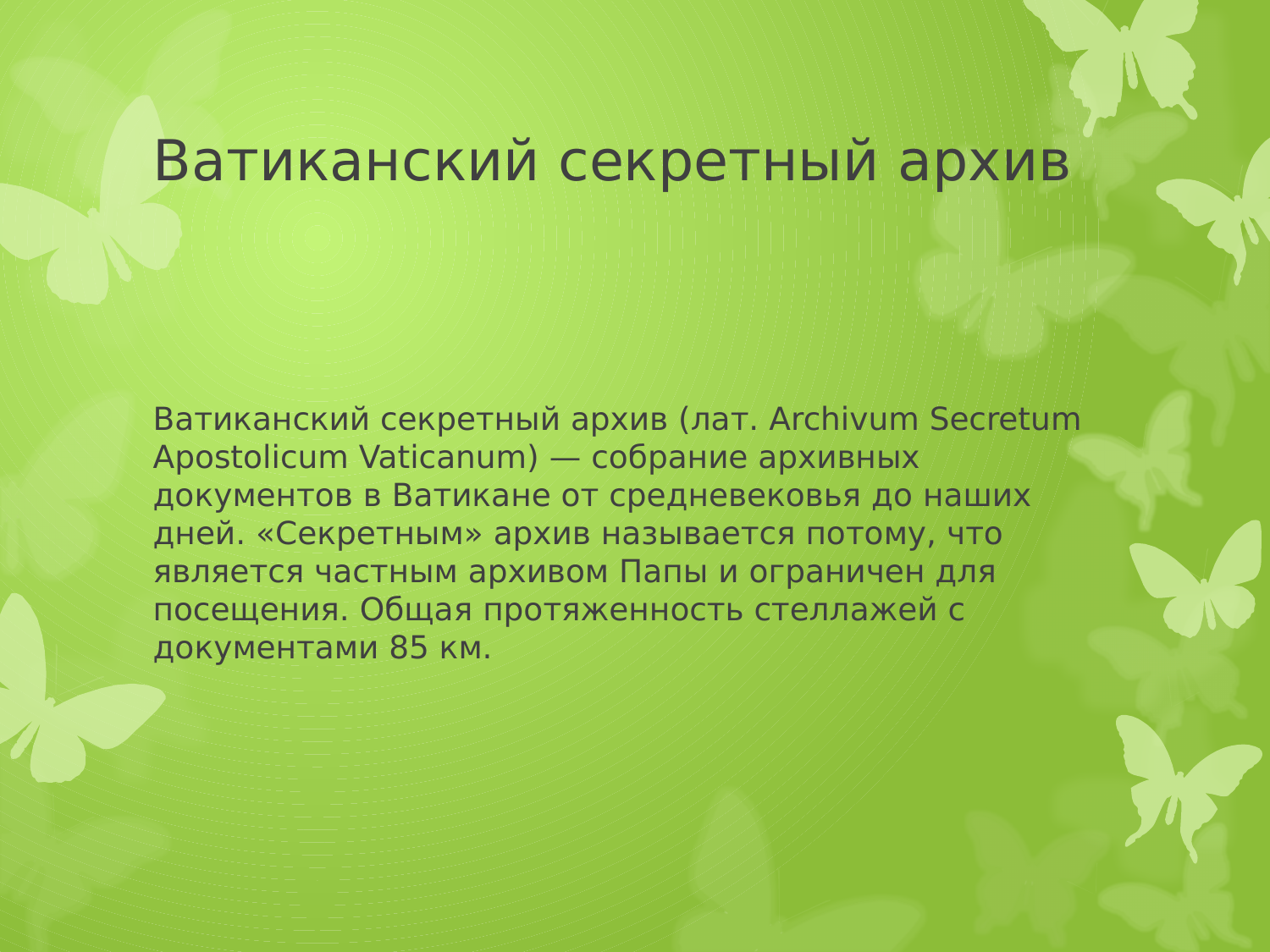

# Ватиканский секретный архив
Ватиканский секретный архив (лат. Archivum Secretum Apostolicum Vaticanum) — собрание архивных документов в Ватикане от средневековья до наших дней. «Секретным» архив называется потому, что является частным архивом Папы и ограничен для посещения. Общая протяженность стеллажей с документами 85 км.